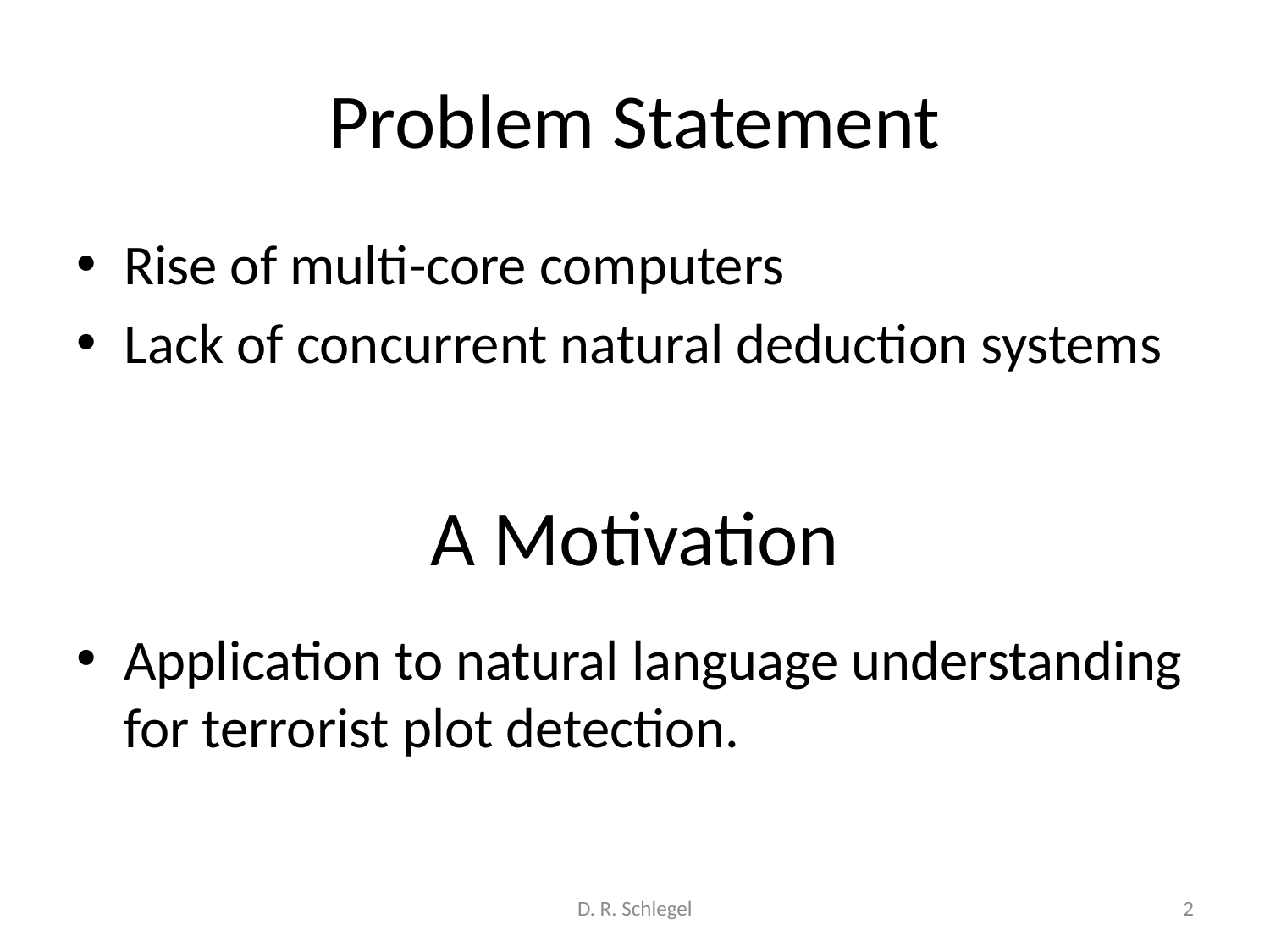

# Problem Statement
Rise of multi-core computers
Lack of concurrent natural deduction systems

Application to natural language understanding for terrorist plot detection.
A Motivation
D. R. Schlegel
2